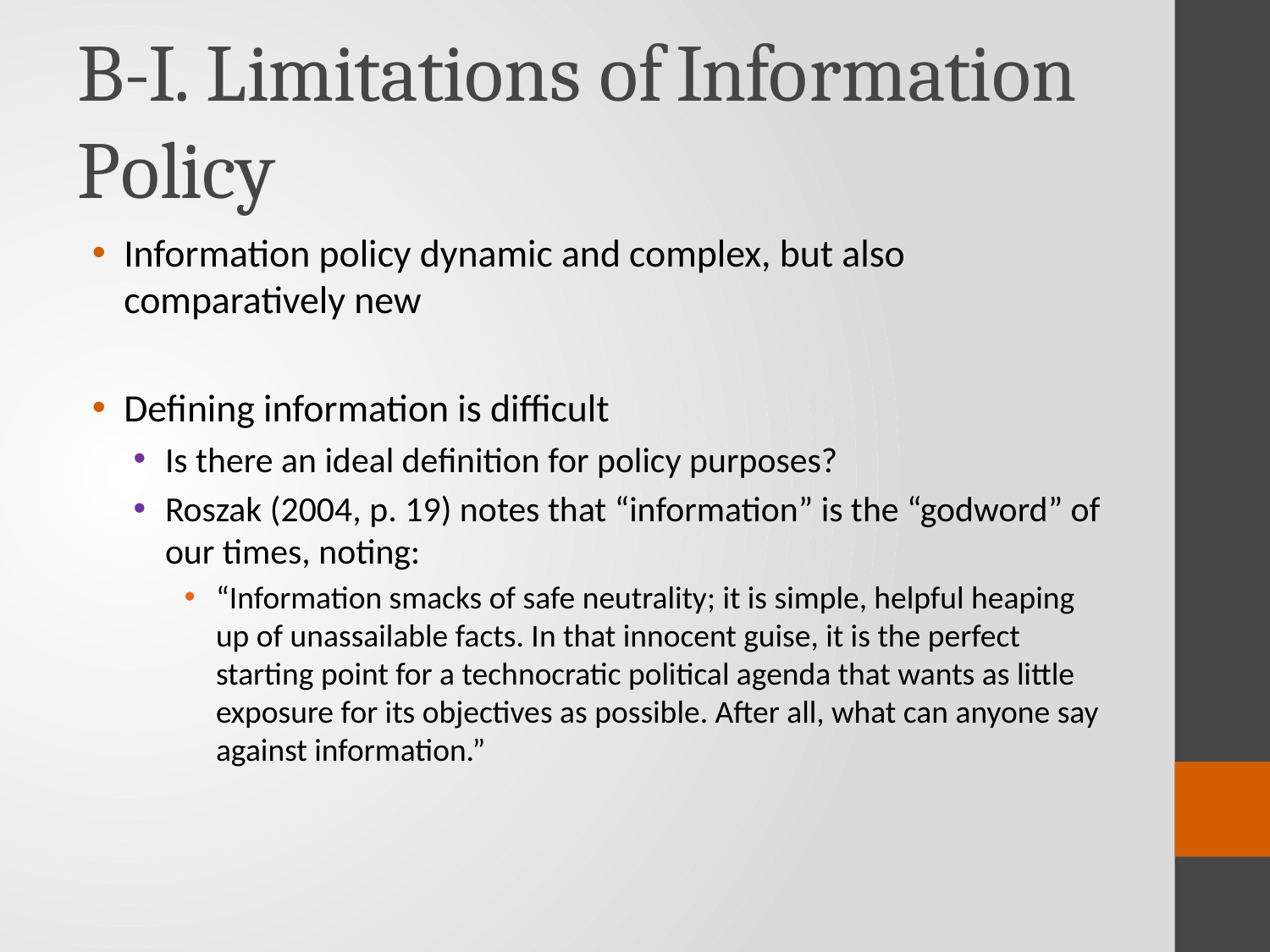

# B-I. Limitations of Information Policy
Information policy dynamic and complex, but also comparatively new

Defining information is difficult
Is there an ideal definition for policy purposes?
Roszak (2004, p. 19) notes that “information” is the “godword” of our times, noting:
“Information smacks of safe neutrality; it is simple, helpful heaping up of unassailable facts. In that innocent guise, it is the perfect starting point for a technocratic political agenda that wants as little exposure for its objectives as possible. After all, what can anyone say against information.”